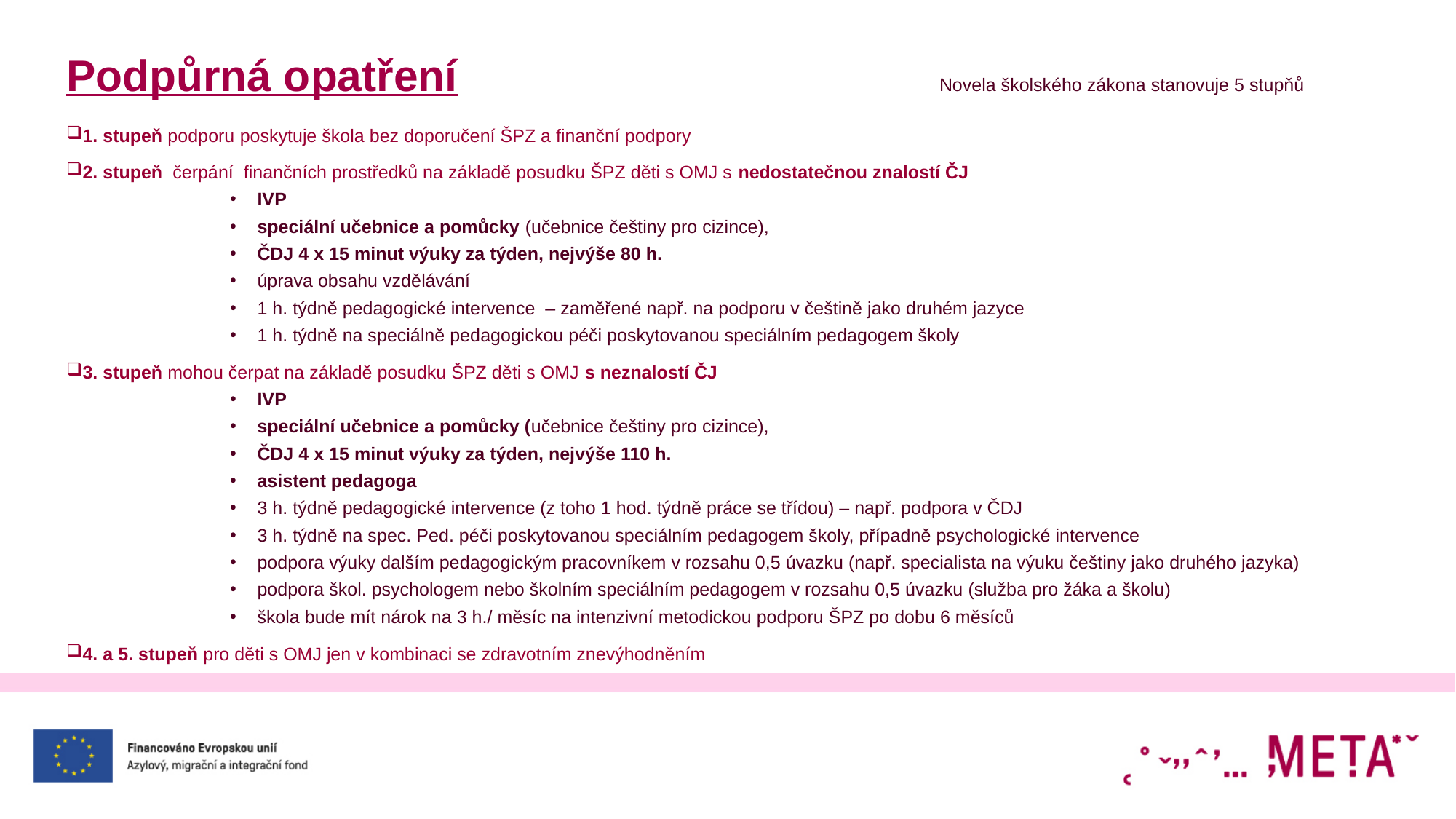

# Podpůrná opatření					Novela školského zákona stanovuje 5 stupňů
1. stupeň podporu poskytuje škola bez doporučení ŠPZ a finanční podpory
2. stupeň  čerpání  finančních prostředků na základě posudku ŠPZ děti s OMJ s nedostatečnou znalostí ČJ
IVP
speciální učebnice a pomůcky (učebnice češtiny pro cizince),
ČDJ 4 x 15 minut výuky za týden, nejvýše 80 h.
úprava obsahu vzdělávání
1 h. týdně pedagogické intervence  – zaměřené např. na podporu v češtině jako druhém jazyce
1 h. týdně na speciálně pedagogickou péči poskytovanou speciálním pedagogem školy
3. stupeň mohou čerpat na základě posudku ŠPZ děti s OMJ s neznalostí ČJ
IVP
speciální učebnice a pomůcky (učebnice češtiny pro cizince),
ČDJ 4 x 15 minut výuky za týden, nejvýše 110 h.
asistent pedagoga
3 h. týdně pedagogické intervence (z toho 1 hod. týdně práce se třídou) – např. podpora v ČDJ
3 h. týdně na spec. Ped. péči poskytovanou speciálním pedagogem školy, případně psychologické intervence
podpora výuky dalším pedagogickým pracovníkem v rozsahu 0,5 úvazku (např. specialista na výuku češtiny jako druhého jazyka)
podpora škol. psychologem nebo školním speciálním pedagogem v rozsahu 0,5 úvazku (služba pro žáka a školu)
škola bude mít nárok na 3 h./ měsíc na intenzivní metodickou podporu ŠPZ po dobu 6 měsíců
4. a 5. stupeň pro děti s OMJ jen v kombinaci se zdravotním znevýhodněním